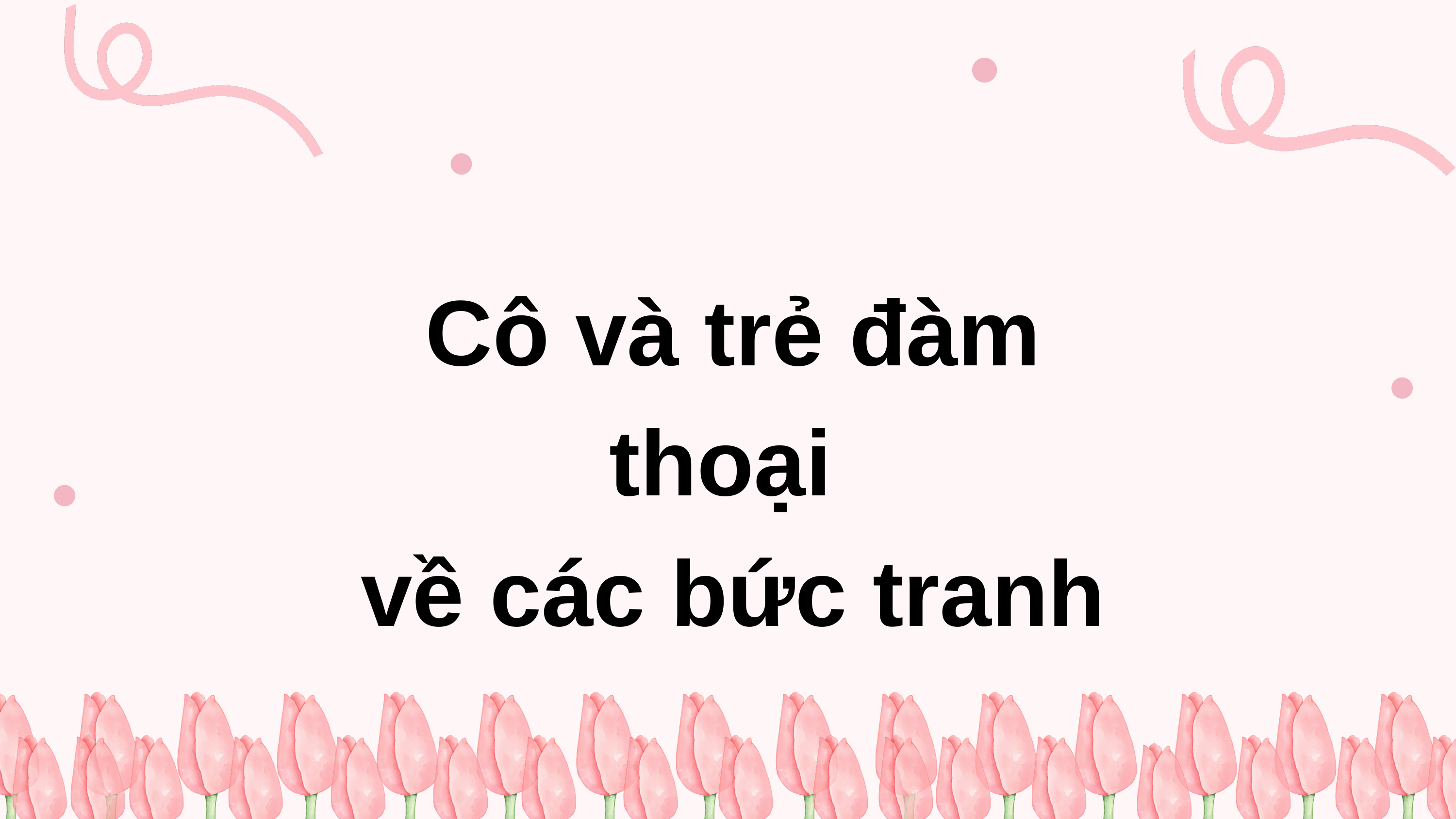

Cô và trẻ đàm thoại
về các bức tranh